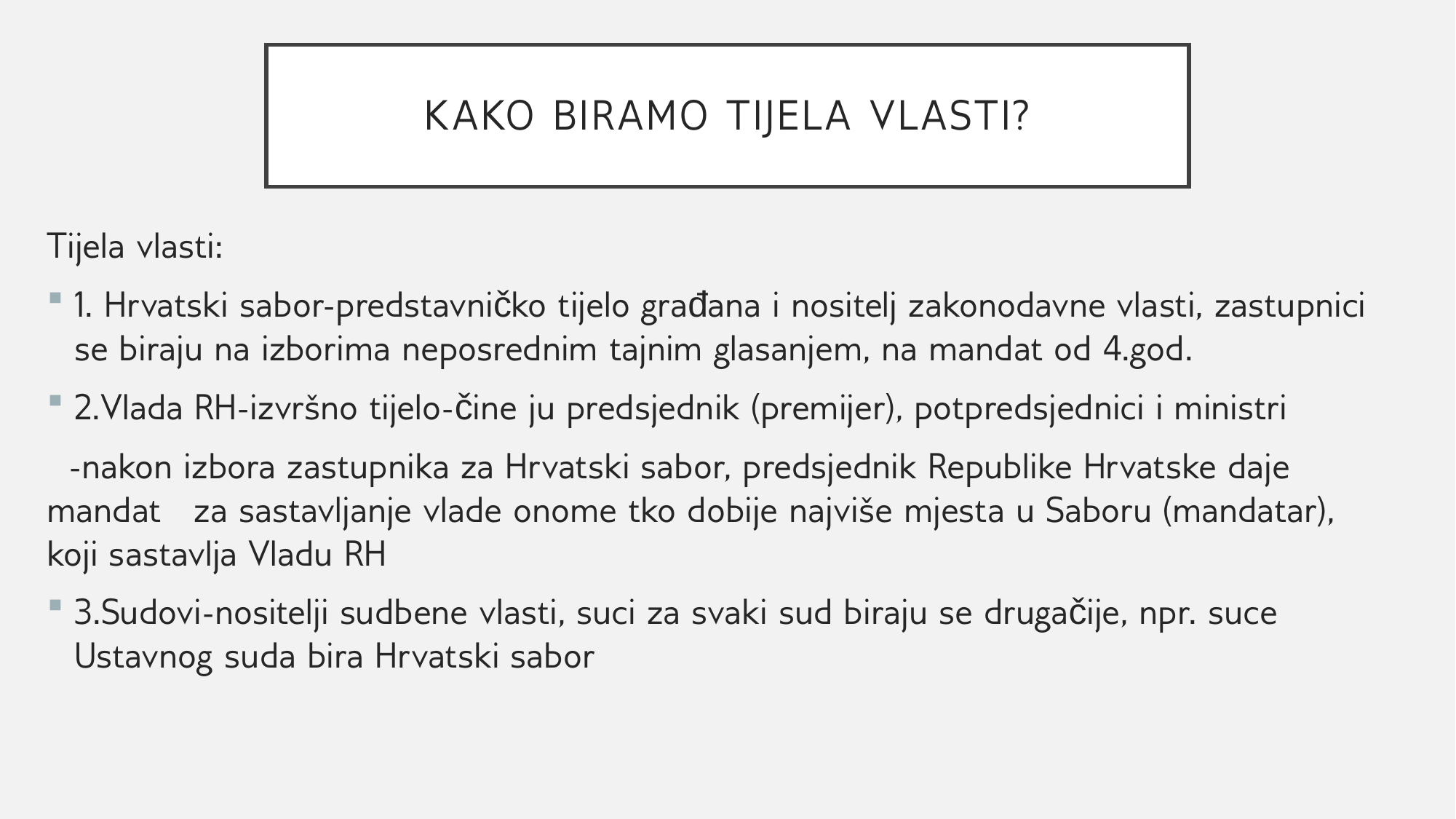

# Kako biramo tijela vlasti?
Tijela vlasti:
1. Hrvatski sabor-predstavničko tijelo građana i nositelj zakonodavne vlasti, zastupnici se biraju na izborima neposrednim tajnim glasanjem, na mandat od 4.god.
2.Vlada RH-izvršno tijelo-čine ju predsjednik (premijer), potpredsjednici i ministri
  -nakon izbora zastupnika za Hrvatski sabor, predsjednik Republike Hrvatske daje mandat   za sastavljanje vlade onome tko dobije najviše mjesta u Saboru (mandatar), koji sastavlja Vladu RH
3.Sudovi-nositelji sudbene vlasti, suci za svaki sud biraju se drugačije, npr. suce Ustavnog suda bira Hrvatski sabor